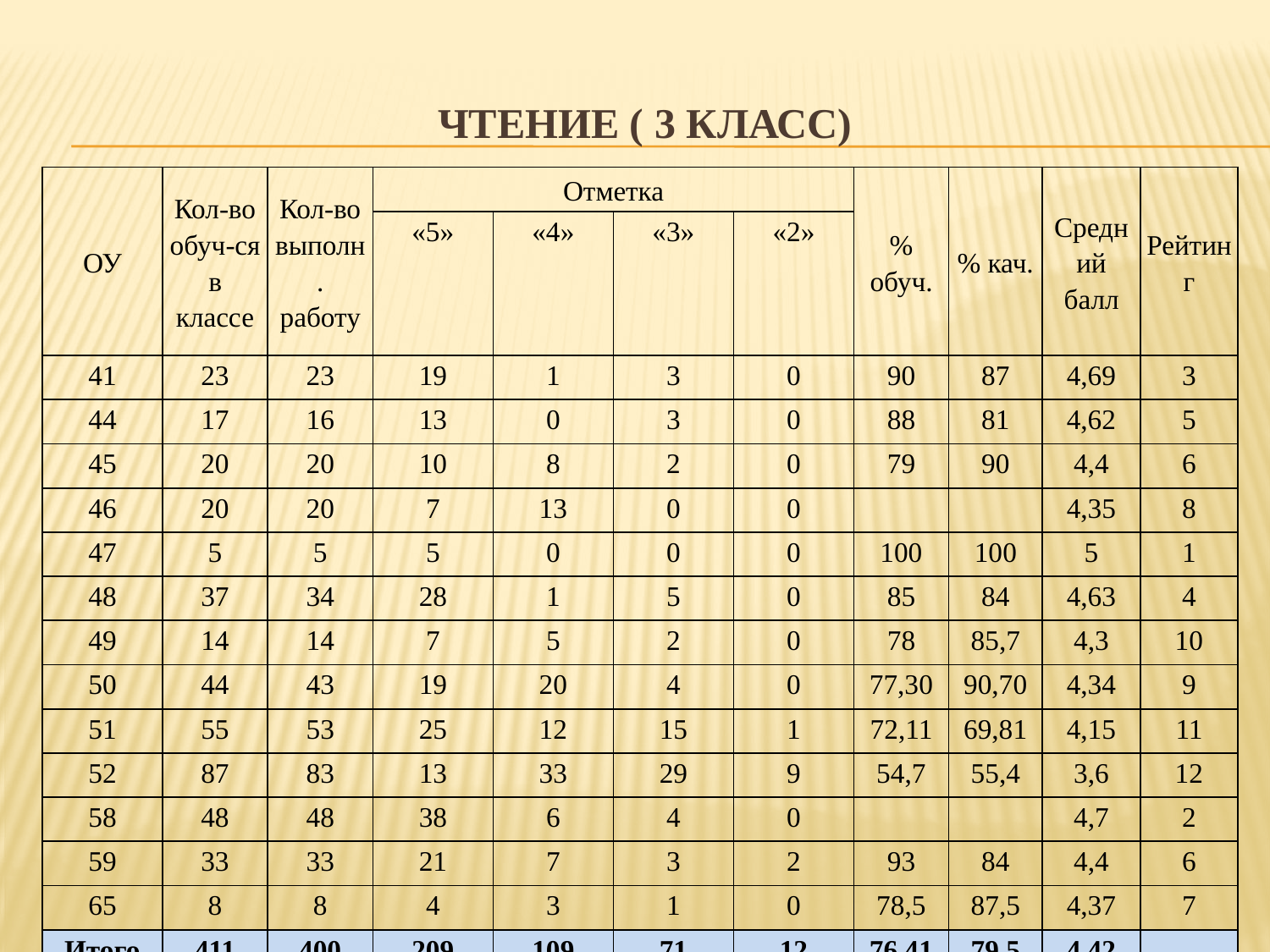

# Чтение ( 3 класс)
| ОУ | Кол-во обуч-ся в классе | Кол-во выполн. работу | Отметка |  |  |  | % обуч. | % кач. | Средний балл | Рейтинг |
| --- | --- | --- | --- | --- | --- | --- | --- | --- | --- | --- |
|  |  |  | «5» | «4» | «3» | «2» |  |  |  |  |
| 41 | 23 | 23 | 19 | 1 | 3 | 0 | 90 | 87 | 4,69 | 3 |
| 44 | 17 | 16 | 13 | 0 | 3 | 0 | 88 | 81 | 4,62 | 5 |
| 45 | 20 | 20 | 10 | 8 | 2 | 0 | 79 | 90 | 4,4 | 6 |
| 46 | 20 | 20 | 7 | 13 | 0 | 0 |  |  | 4,35 | 8 |
| 47 | 5 | 5 | 5 | 0 | 0 | 0 | 100 | 100 | 5 | 1 |
| 48 | 37 | 34 | 28 | 1 | 5 | 0 | 85 | 84 | 4,63 | 4 |
| 49 | 14 | 14 | 7 | 5 | 2 | 0 | 78 | 85,7 | 4,3 | 10 |
| 50 | 44 | 43 | 19 | 20 | 4 | 0 | 77,30 | 90,70 | 4,34 | 9 |
| 51 | 55 | 53 | 25 | 12 | 15 | 1 | 72,11 | 69,81 | 4,15 | 11 |
| 52 | 87 | 83 | 13 | 33 | 29 | 9 | 54,7 | 55,4 | 3,6 | 12 |
| 58 | 48 | 48 | 38 | 6 | 4 | 0 |  |  | 4,7 | 2 |
| 59 | 33 | 33 | 21 | 7 | 3 | 2 | 93 | 84 | 4,4 | 6 |
| 65 | 8 | 8 | 4 | 3 | 1 | 0 | 78,5 | 87,5 | 4,37 | 7 |
| Итого | 411 | 400 | 209 | 109 | 71 | 12 | 76,41 | 79,5 | 4,42 |  |